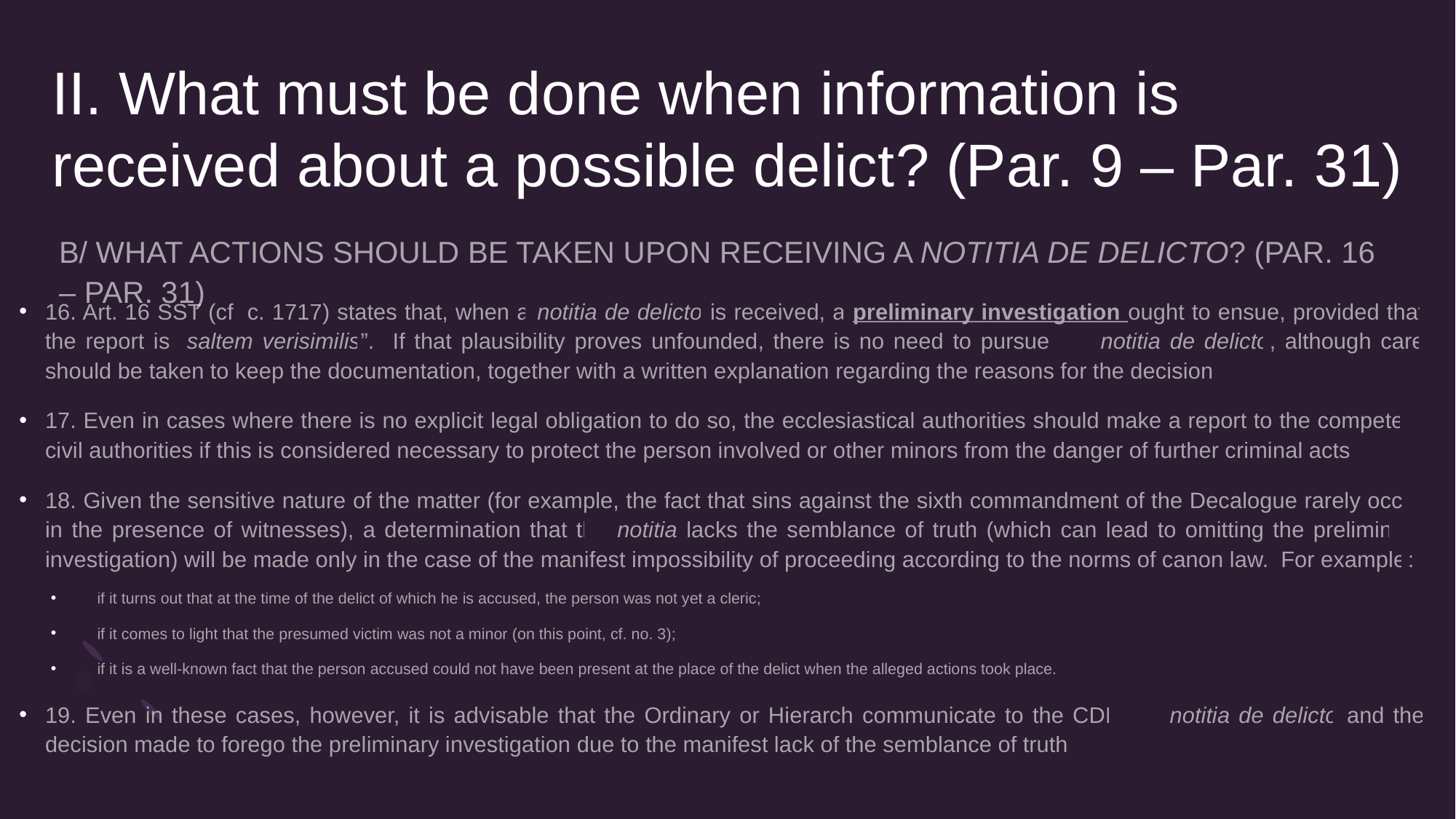

# II. What must be done when information is received about a possible delict? (Par. 9 – Par. 31)
B/ WHAT ACTIONS SHOULD BE TAKEN UPON RECEIVING A NOTITIA DE DELICTO? (PAR. 16 – PAR. 31)
16. Art. 16 SST (cf. c. 1717) states that, when a notitia de delicto is received, a preliminary investigation ought to ensue, provided that the report is “saltem verisimilis”.  If that plausibility proves unfounded, there is no need to pursue the notitia de delicto, although care should be taken to keep the documentation, together with a written explanation regarding the reasons for the decision.
17. Even in cases where there is no explicit legal obligation to do so, the ecclesiastical authorities should make a report to the competent civil authorities if this is considered necessary to protect the person involved or other minors from the danger of further criminal acts.
18. Given the sensitive nature of the matter (for example, the fact that sins against the sixth commandment of the Decalogue rarely occur in the presence of witnesses), a determination that the notitia lacks the semblance of truth (which can lead to omitting the preliminary investigation) will be made only in the case of the manifest impossibility of proceeding according to the norms of canon law.  For example:
if it turns out that at the time of the delict of which he is accused, the person was not yet a cleric;
if it comes to light that the presumed victim was not a minor (on this point, cf. no. 3);
if it is a well-known fact that the person accused could not have been present at the place of the delict when the alleged actions took place.
19. Even in these cases, however, it is advisable that the Ordinary or Hierarch communicate to the CDF the notitia de delicto and the decision made to forego the preliminary investigation due to the manifest lack of the semblance of truth.